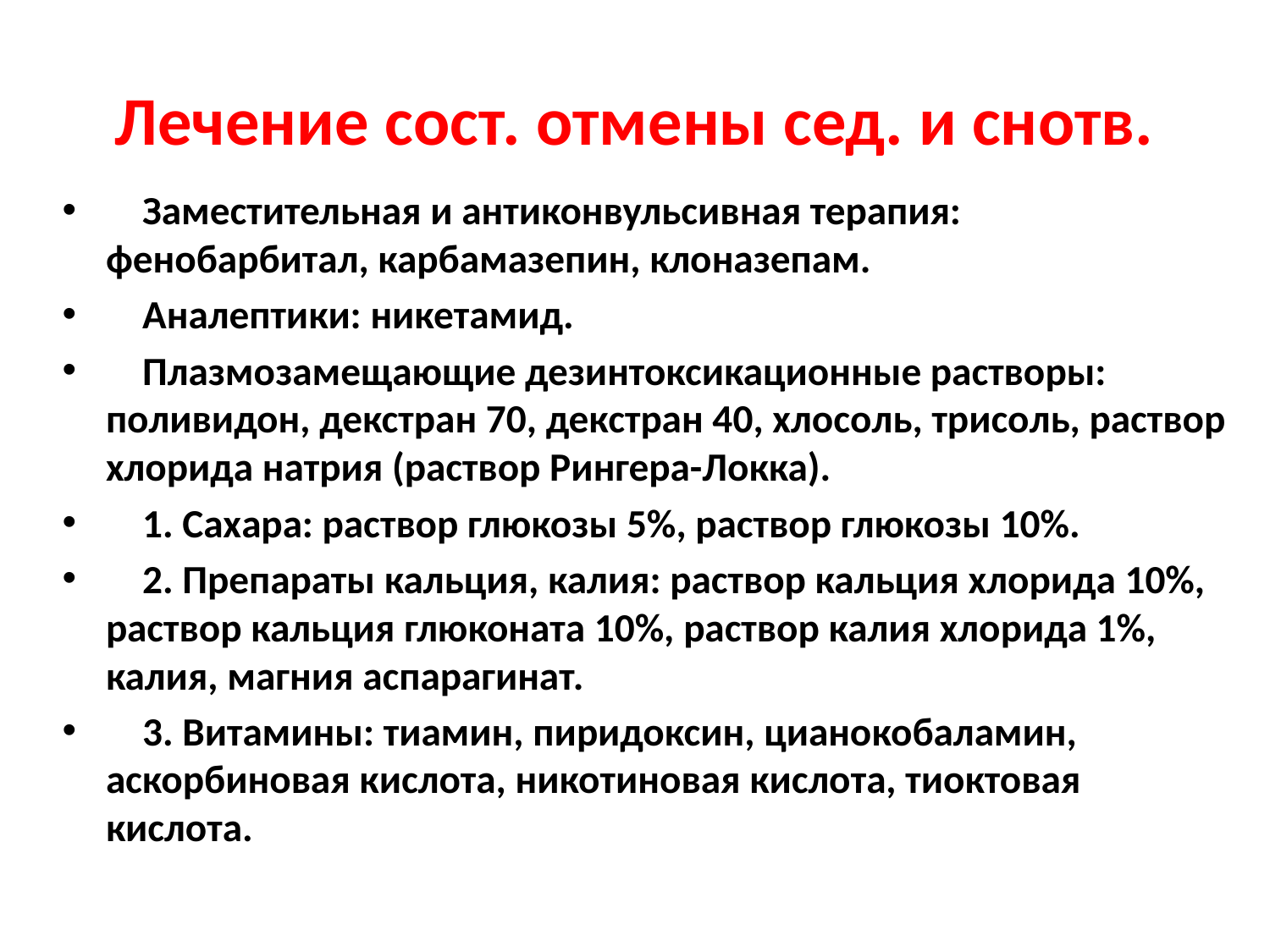

# Лечение сост. отмены сед. и снотв.
    Заместительная и антиконвульсивная терапия: фенобарбитал, карбамазепин, клоназепам.
    Аналептики: никетамид.
    Плазмозамещающие дезинтоксикационные растворы: поливидон, декстран 70, декстран 40, хлосоль, трисоль, раствор хлорида натрия (раствор Рингера-Локка).
    1. Сахара: раствор глюкозы 5%, раствор глюкозы 10%.
    2. Препараты кальция, калия: раствор кальция хлорида 10%, раствор кальция глюконата 10%, раствор калия хлорида 1%, калия, магния аспарагинат.
    3. Витамины: тиамин, пиридоксин, цианокобаламин, аскорбиновая кислота, никотиновая кислота, тиоктовая кислота.